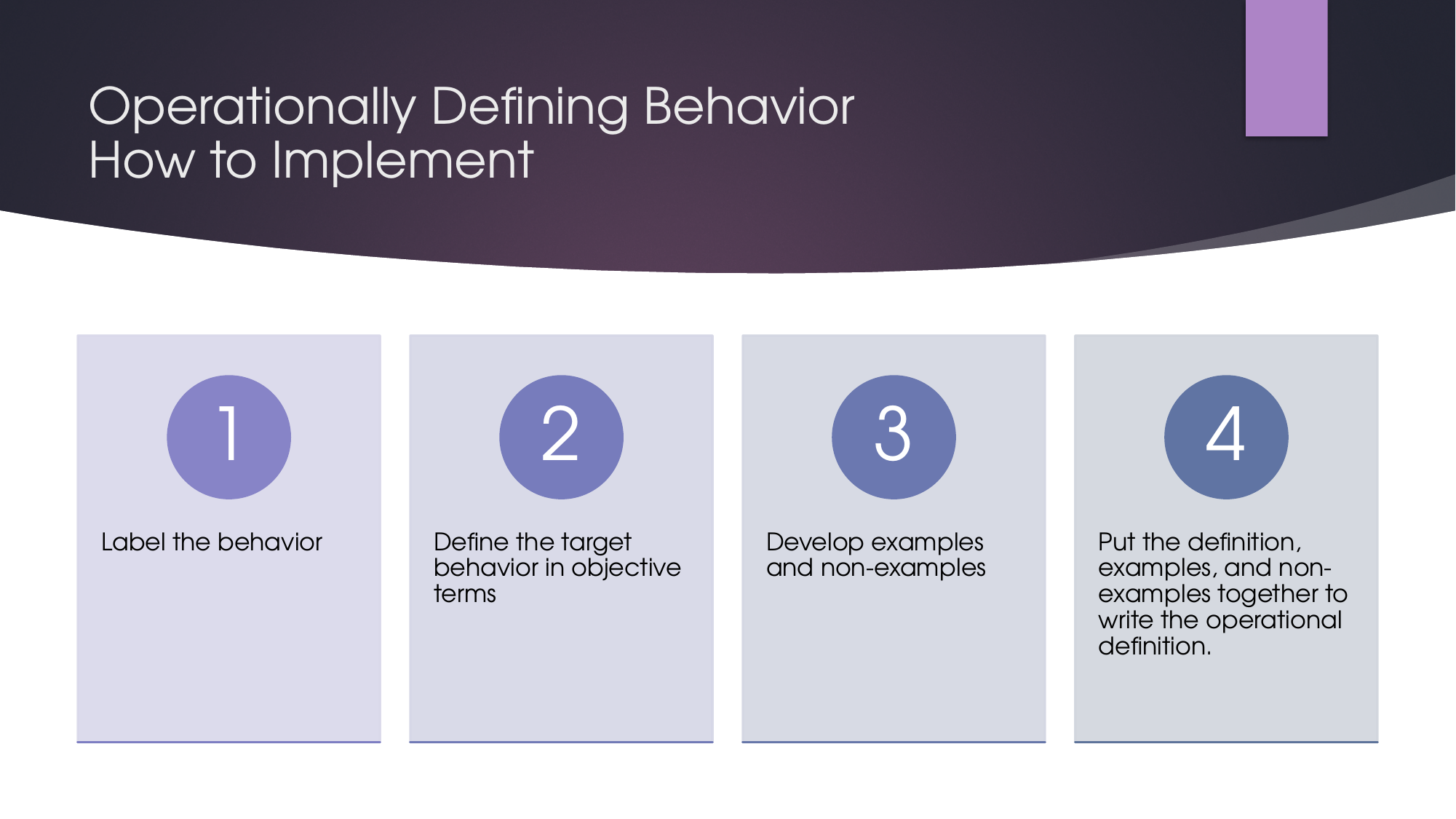

# Operationally Defining Behavior How to Implement

Label the behavior
1
Define the target behavior in objective terms
2
Develop examples and non-examples
3
Put the definition, examples, and non-examples together to write the operational definition.
4